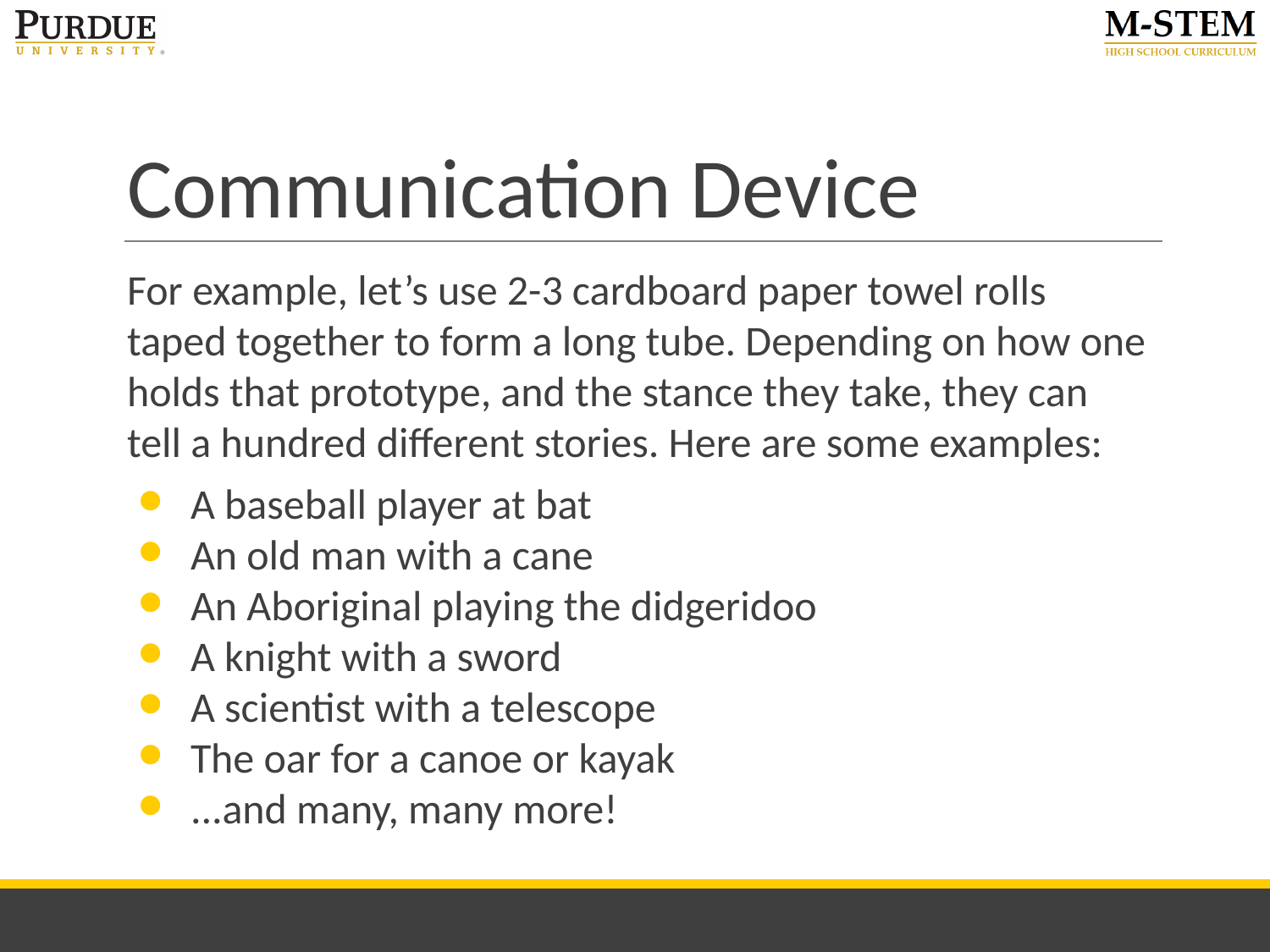

# Communication Device
For example, let’s use 2-3 cardboard paper towel rolls taped together to form a long tube. Depending on how one holds that prototype, and the stance they take, they can tell a hundred different stories. Here are some examples:
A baseball player at bat
An old man with a cane
An Aboriginal playing the didgeridoo
A knight with a sword
A scientist with a telescope
The oar for a canoe or kayak
...and many, many more!